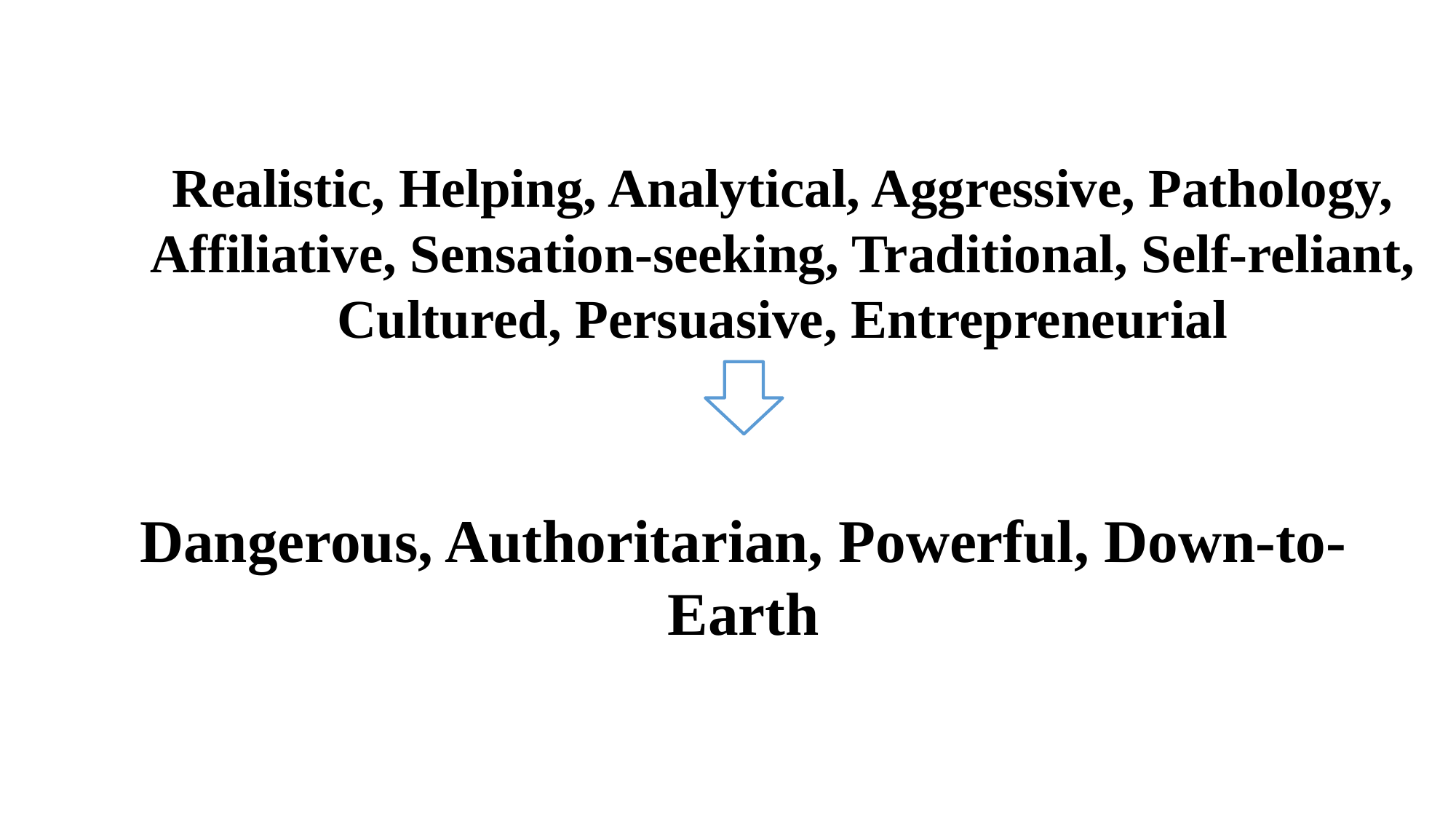

Realistic, Helping, Analytical, Aggressive, Pathology, Affiliative, Sensation-seeking, Traditional, Self-reliant, Cultured, Persuasive, Entrepreneurial

Dangerous, Authoritarian, Powerful, Down-to-Earth